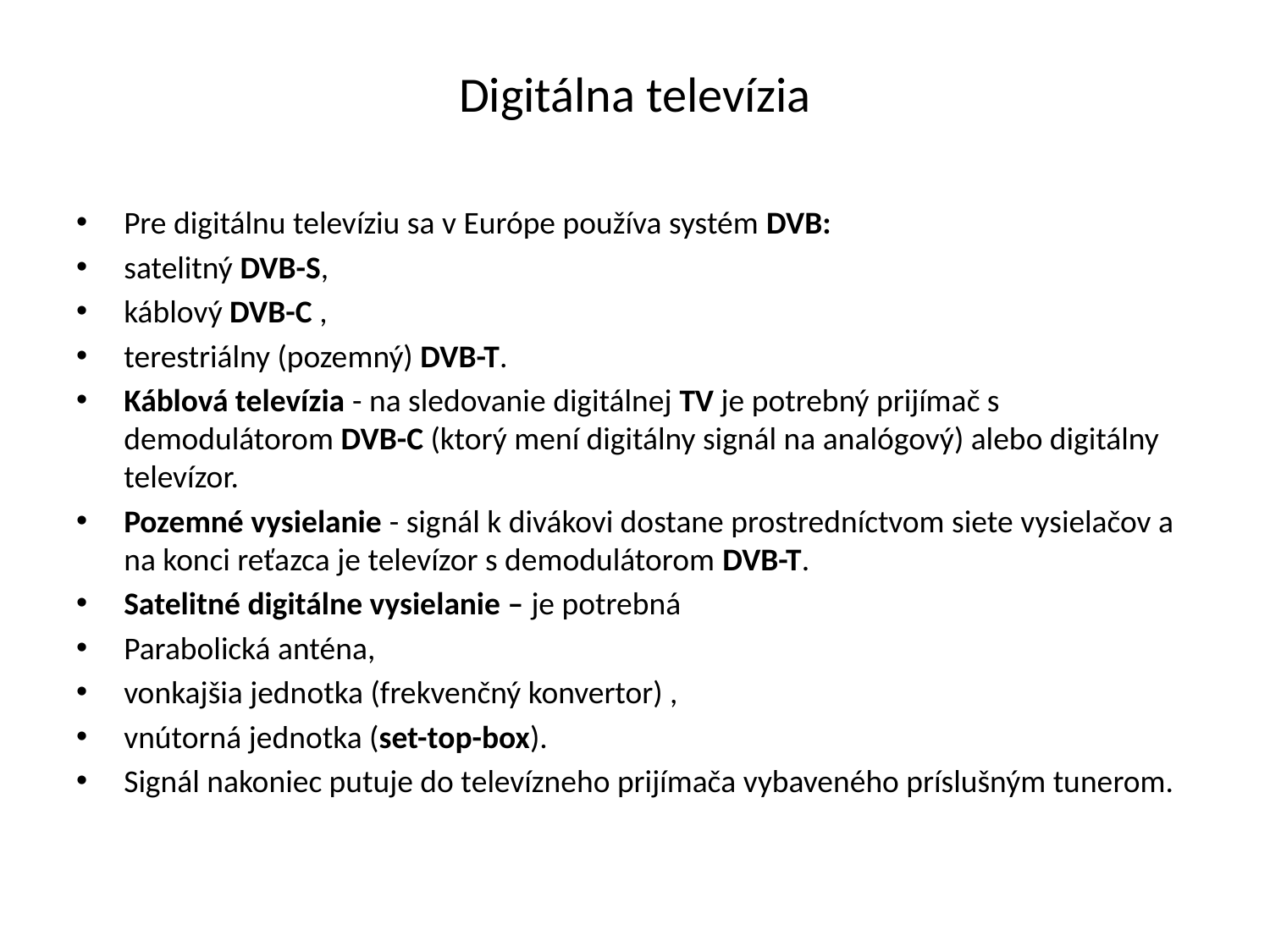

# Digitálna televízia
Pre digitálnu televíziu sa v Európe používa systém DVB:
satelitný DVB-S,
káblový DVB-C ,
terestriálny (pozemný) DVB-T.
Káblová televízia - na sledovanie digitálnej TV je potrebný prijímač s demodulátorom DVB-C (ktorý mení digitálny signál na analógový) alebo digitálny televízor.
Pozemné vysielanie - signál k divákovi dostane prostredníctvom siete vysielačov a na konci reťazca je televízor s demodulátorom DVB-T.
Satelitné digitálne vysielanie – je potrebná
Parabolická anténa,
vonkajšia jednotka (frekvenčný konvertor) ,
vnútorná jednotka (set-top-box).
Signál nakoniec putuje do televízneho prijímača vybaveného príslušným tunerom.